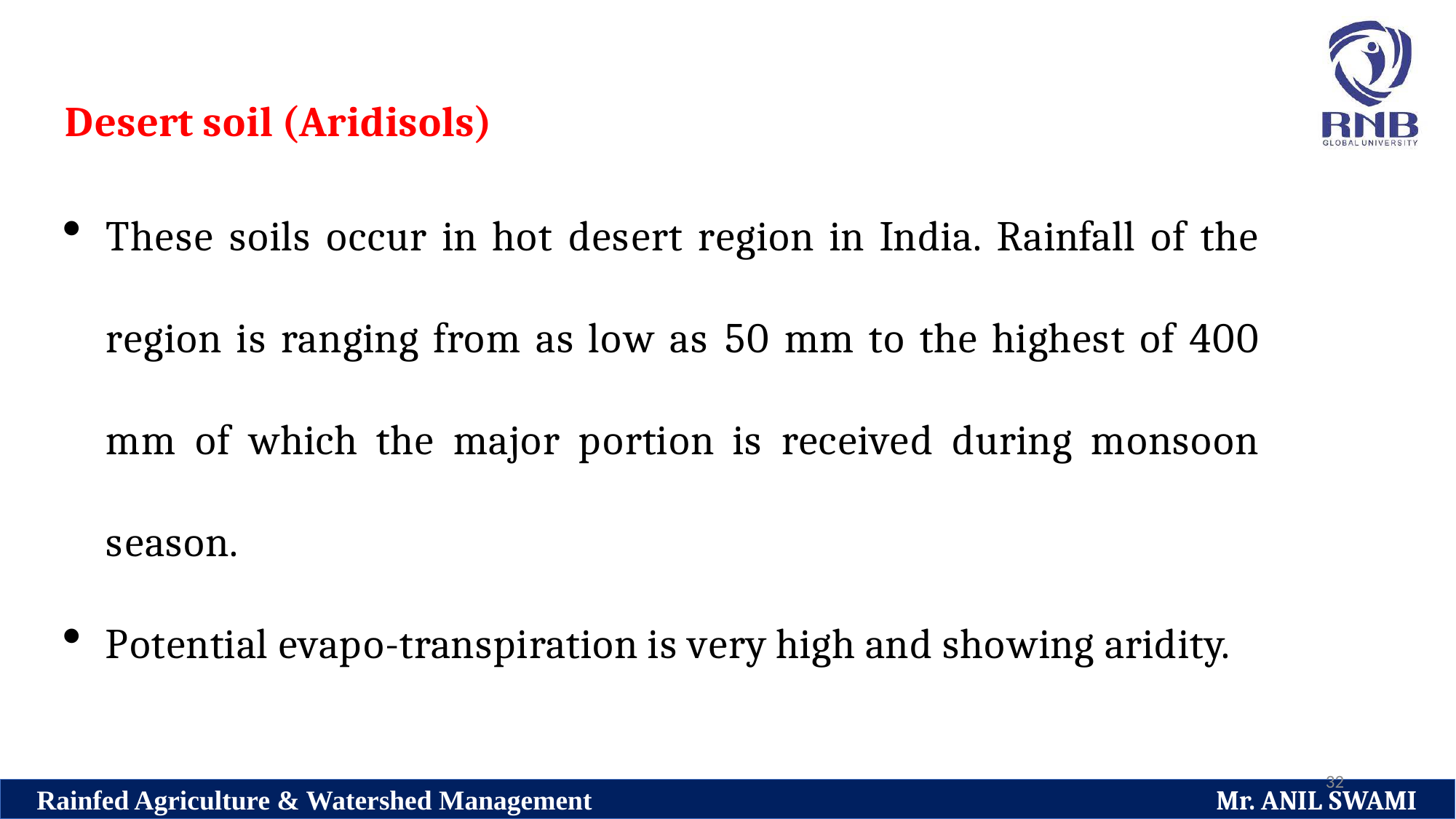

Desert soil (Aridisols)
These soils occur in hot desert region in India. Rainfall of the region is ranging from as low as 50 mm to the highest of 400 mm of which the major portion is received during monsoon season.
Potential evapo-transpiration is very high and showing aridity.
32